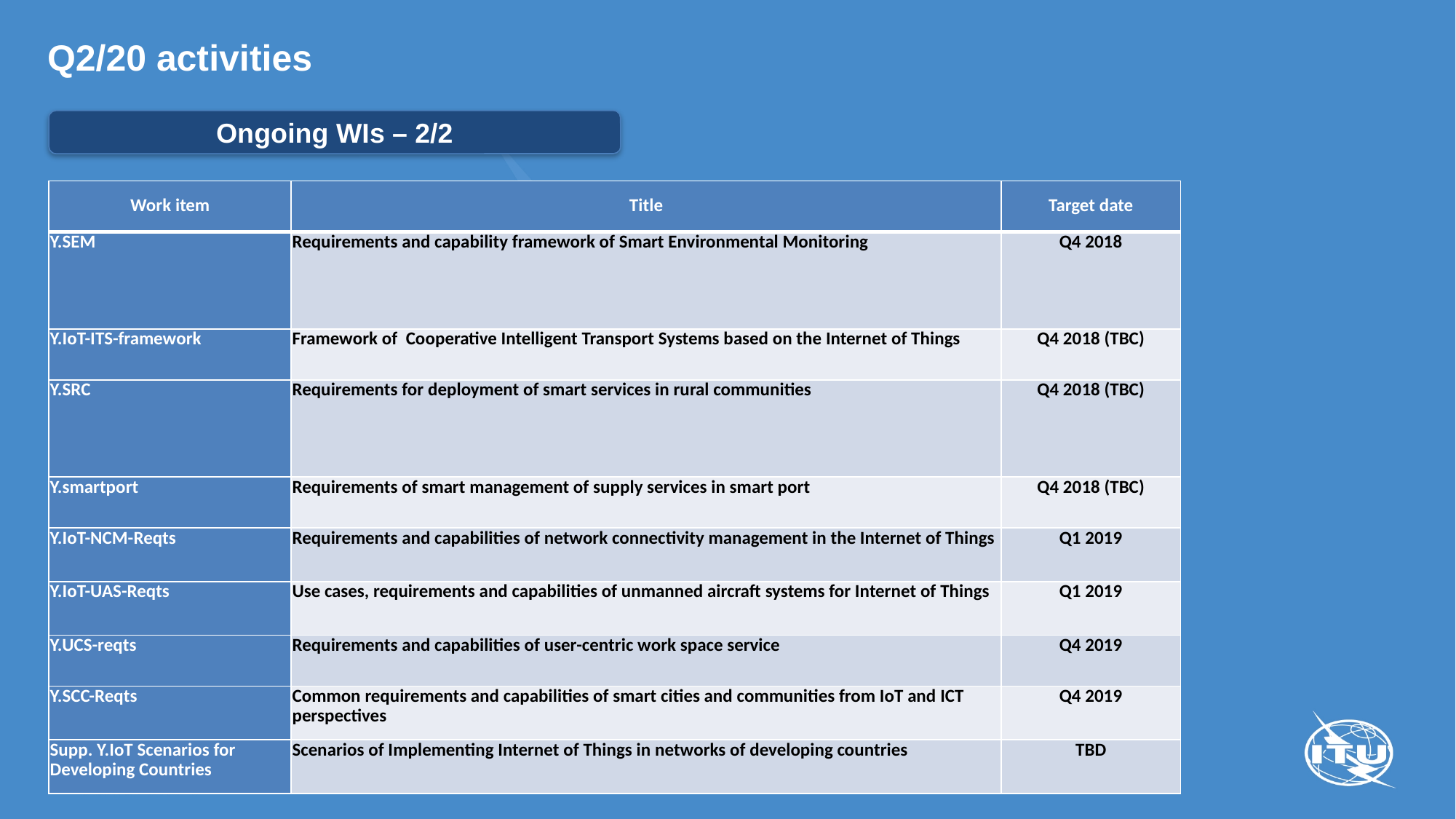

# Q2/20 activities
Ongoing WIs – 2/2
| Work item | Title | Target date |
| --- | --- | --- |
| Y.SEM | Requirements and capability framework of Smart Environmental Monitoring | Q4 2018 |
| Y.IoT-ITS-framework | Framework of Cooperative Intelligent Transport Systems based on the Internet of Things | Q4 2018 (TBC) |
| Y.SRC | Requirements for deployment of smart services in rural communities | Q4 2018 (TBC) |
| Y.smartport | Requirements of smart management of supply services in smart port | Q4 2018 (TBC) |
| Y.IoT-NCM-Reqts | Requirements and capabilities of network connectivity management in the Internet of Things | Q1 2019 |
| Y.IoT-UAS-Reqts | Use cases, requirements and capabilities of unmanned aircraft systems for Internet of Things | Q1 2019 |
| Y.UCS-reqts | Requirements and capabilities of user-centric work space service | Q4 2019 |
| Y.SCC-Reqts | Common requirements and capabilities of smart cities and communities from IoT and ICT perspectives | Q4 2019 |
| Supp. Y.IoT Scenarios for Developing Countries | Scenarios of Implementing Internet of Things in networks of developing countries | TBD |